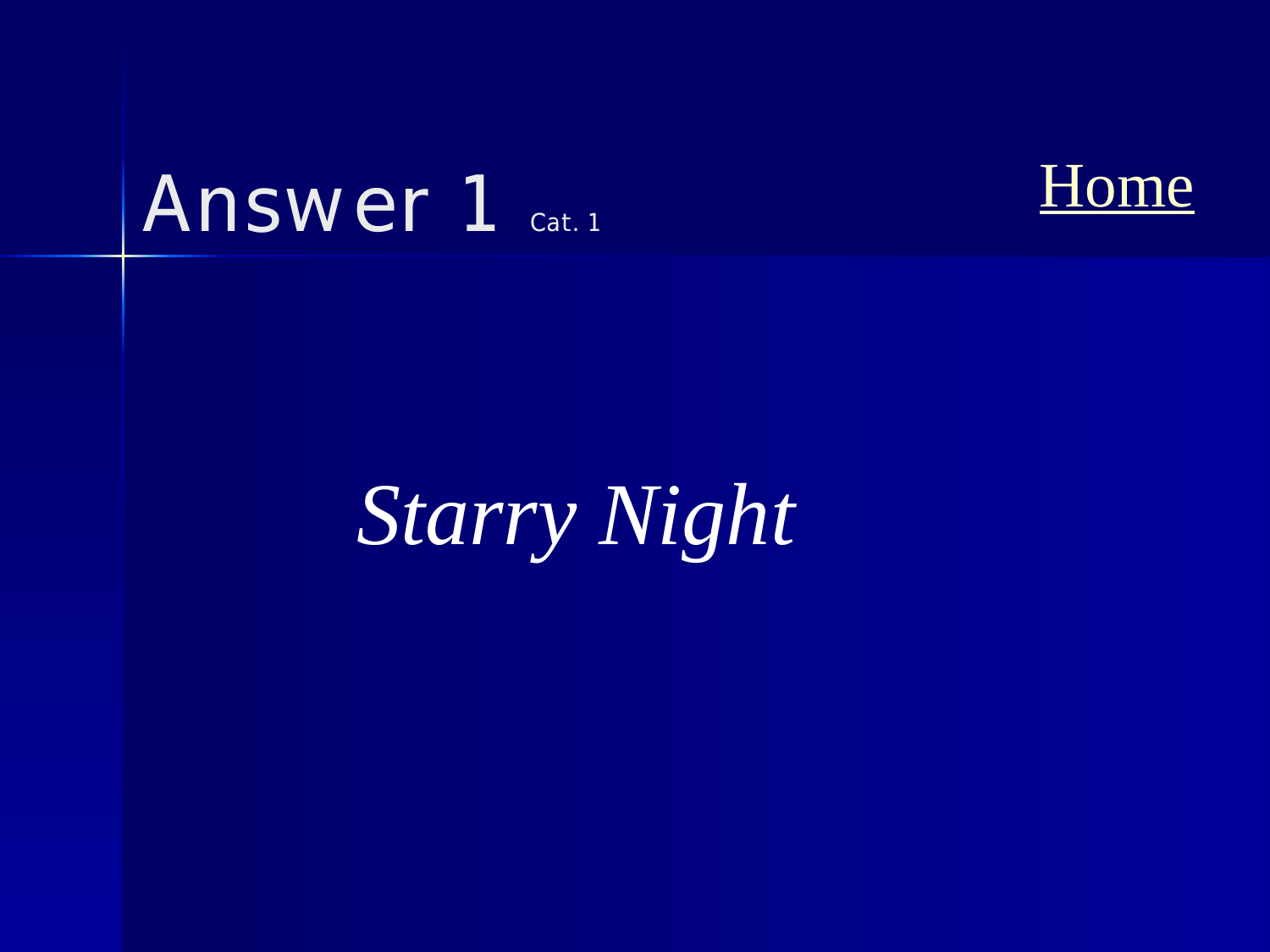

# Answer 1 Cat. 1
Home
Starry Night